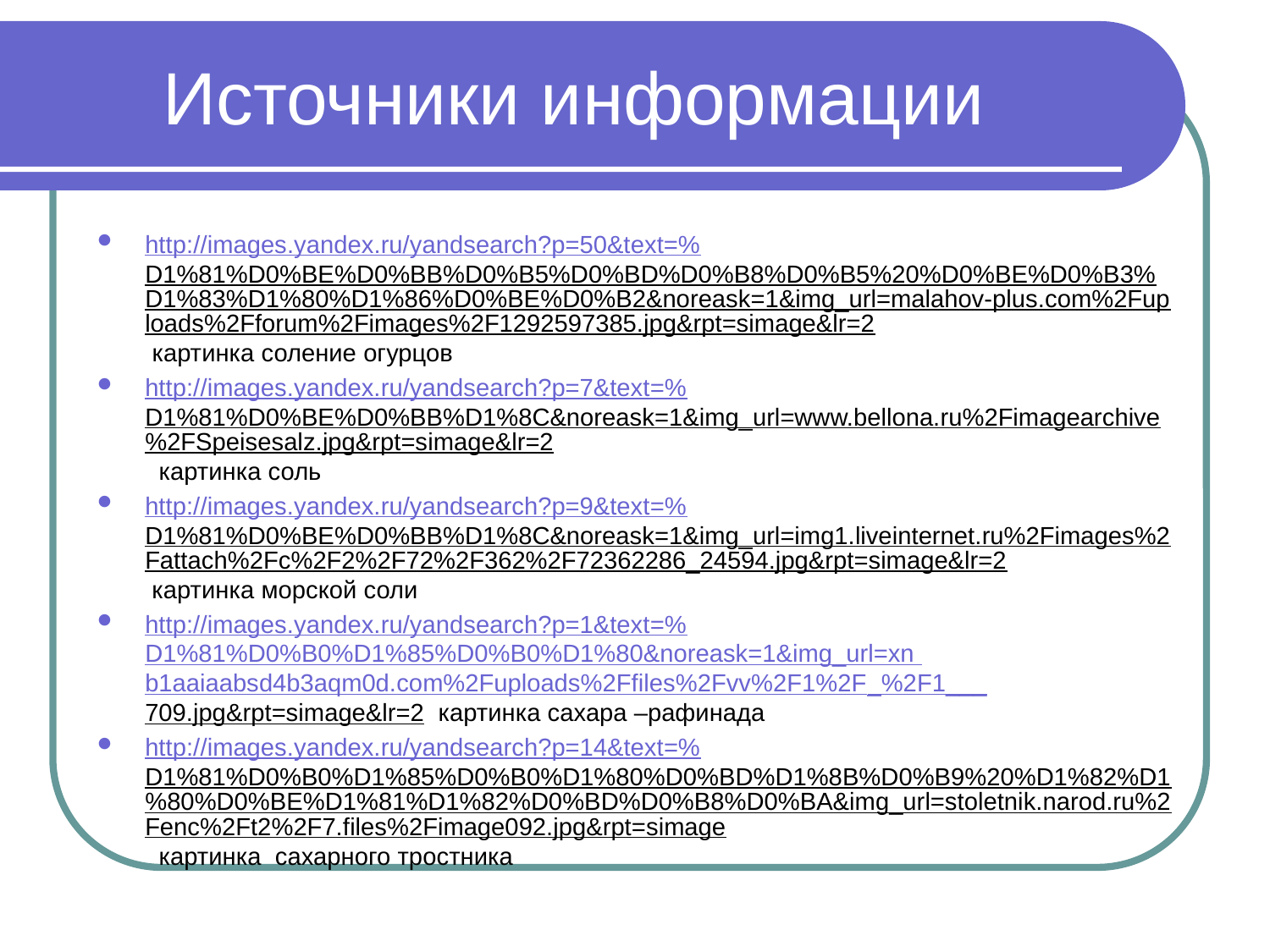

# Источники информации
http://images.yandex.ru/yandsearch?p=50&text=%D1%81%D0%BE%D0%BB%D0%B5%D0%BD%D0%B8%D0%B5%20%D0%BE%D0%B3%D1%83%D1%80%D1%86%D0%BE%D0%B2&noreask=1&img_url=malahov-plus.com%2Fuploads%2Fforum%2Fimages%2F1292597385.jpg&rpt=simage&lr=2 картинка соление огурцов
http://images.yandex.ru/yandsearch?p=7&text=%D1%81%D0%BE%D0%BB%D1%8C&noreask=1&img_url=www.bellona.ru%2Fimagearchive%2FSpeisesalz.jpg&rpt=simage&lr=2  картинка соль
http://images.yandex.ru/yandsearch?p=9&text=%D1%81%D0%BE%D0%BB%D1%8C&noreask=1&img_url=img1.liveinternet.ru%2Fimages%2Fattach%2Fc%2F2%2F72%2F362%2F72362286_24594.jpg&rpt=simage&lr=2 картинка морской соли
http://images.yandex.ru/yandsearch?p=1&text=%D1%81%D0%B0%D1%85%D0%B0%D1%80&noreask=1&img_url=xn b1aaiaabsd4b3aqm0d.com%2Fuploads%2Ffiles%2Fvv%2F1%2F_%2F1___709.jpg&rpt=simage&lr=2  картинка сахара –рафинада
http://images.yandex.ru/yandsearch?p=14&text=%D1%81%D0%B0%D1%85%D0%B0%D1%80%D0%BD%D1%8B%D0%B9%20%D1%82%D1%80%D0%BE%D1%81%D1%82%D0%BD%D0%B8%D0%BA&img_url=stoletnik.narod.ru%2Fenc%2Ft2%2F7.files%2Fimage092.jpg&rpt=simage  картинка  сахарного тростника